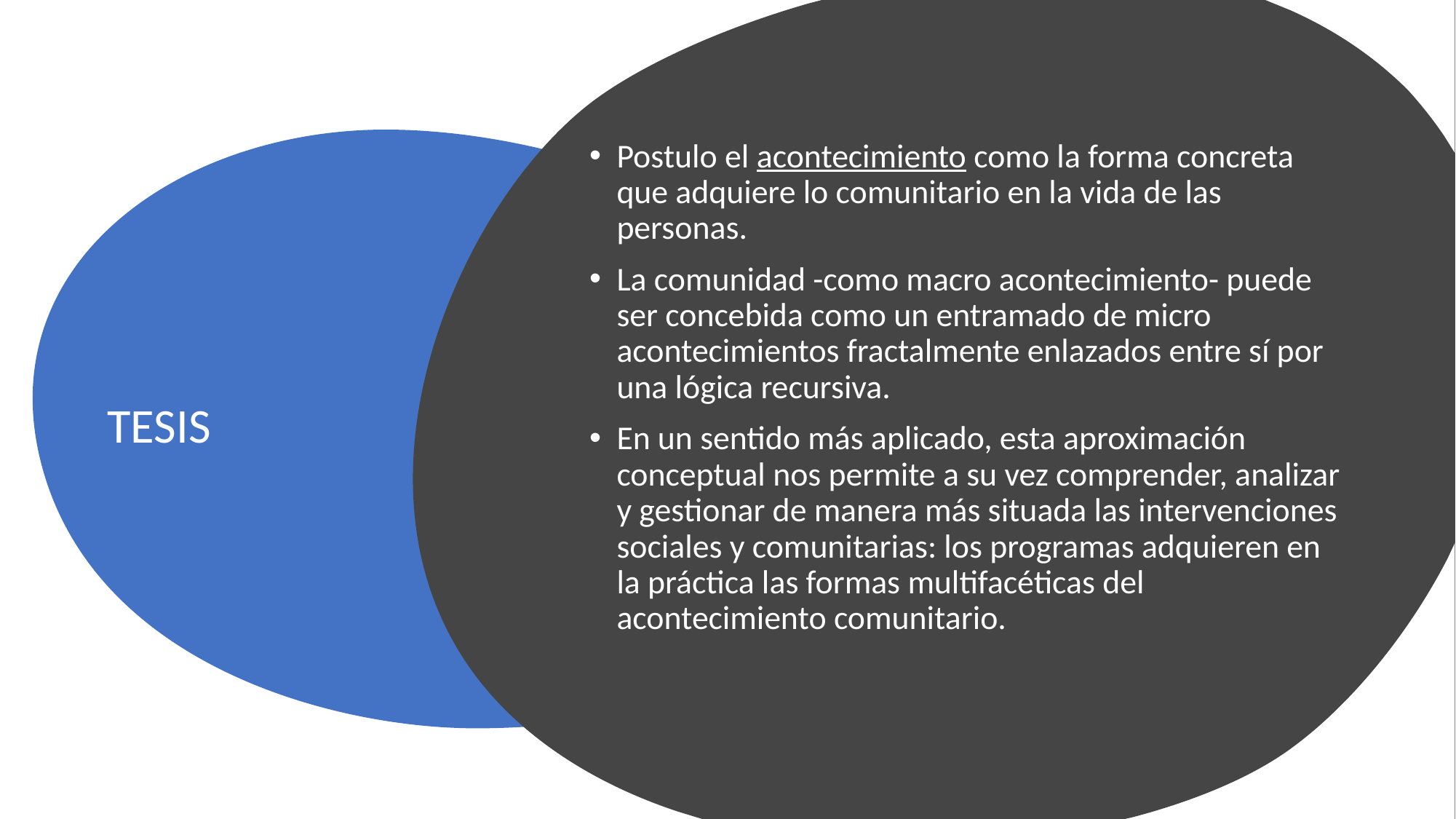

Postulo el acontecimiento como la forma concreta que adquiere lo comunitario en la vida de las personas.
La comunidad -como macro acontecimiento- puede ser concebida como un entramado de micro acontecimientos fractalmente enlazados entre sí por una lógica recursiva.
En un sentido más aplicado, esta aproximación conceptual nos permite a su vez comprender, analizar y gestionar de manera más situada las intervenciones sociales y comunitarias: los programas adquieren en la práctica las formas multifacéticas del acontecimiento comunitario.

# TESIS